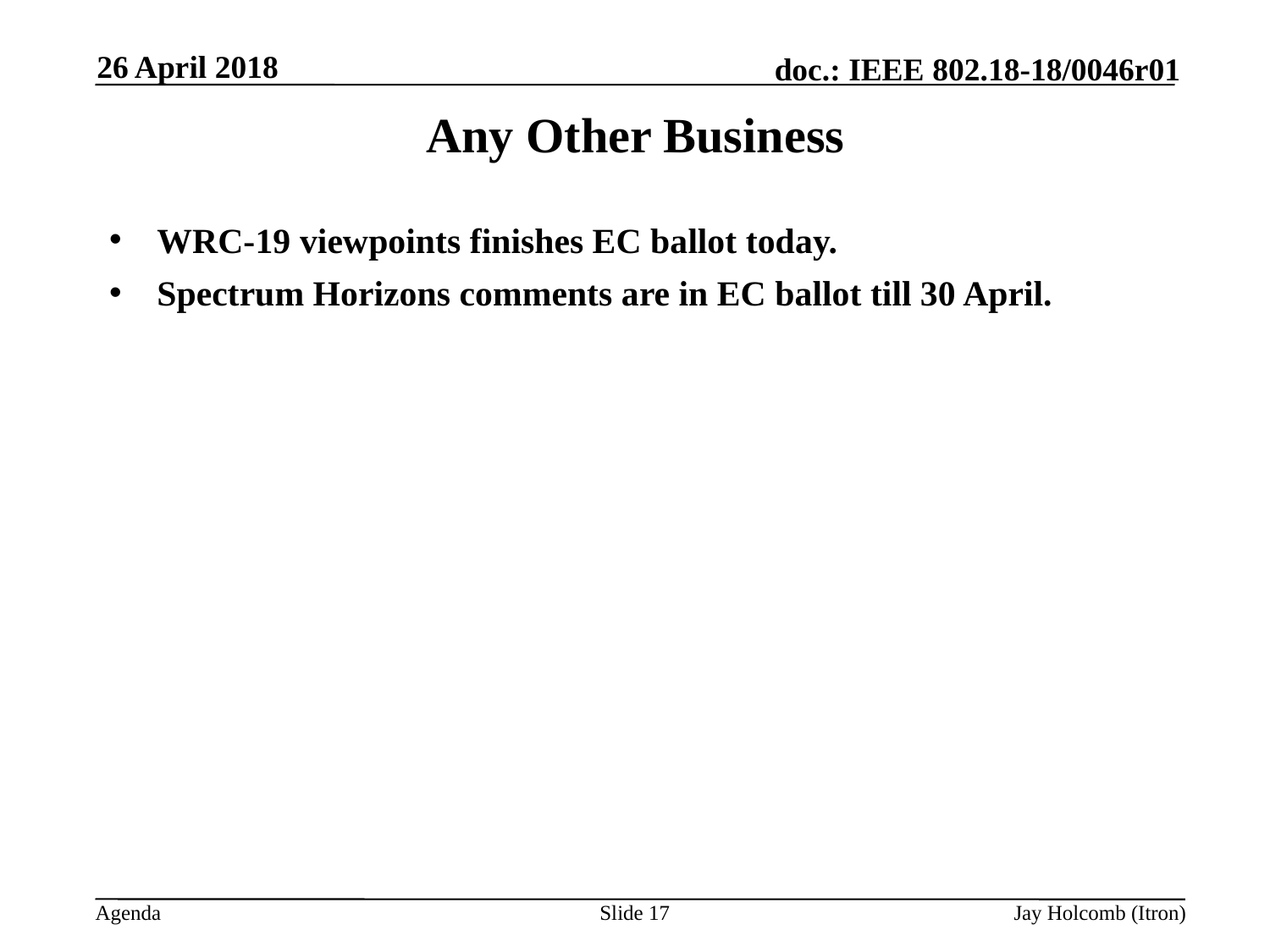

26 April 2018
# Any Other Business

WRC-19 viewpoints finishes EC ballot today.
Spectrum Horizons comments are in EC ballot till 30 April.

Slide 17
Jay Holcomb (Itron)